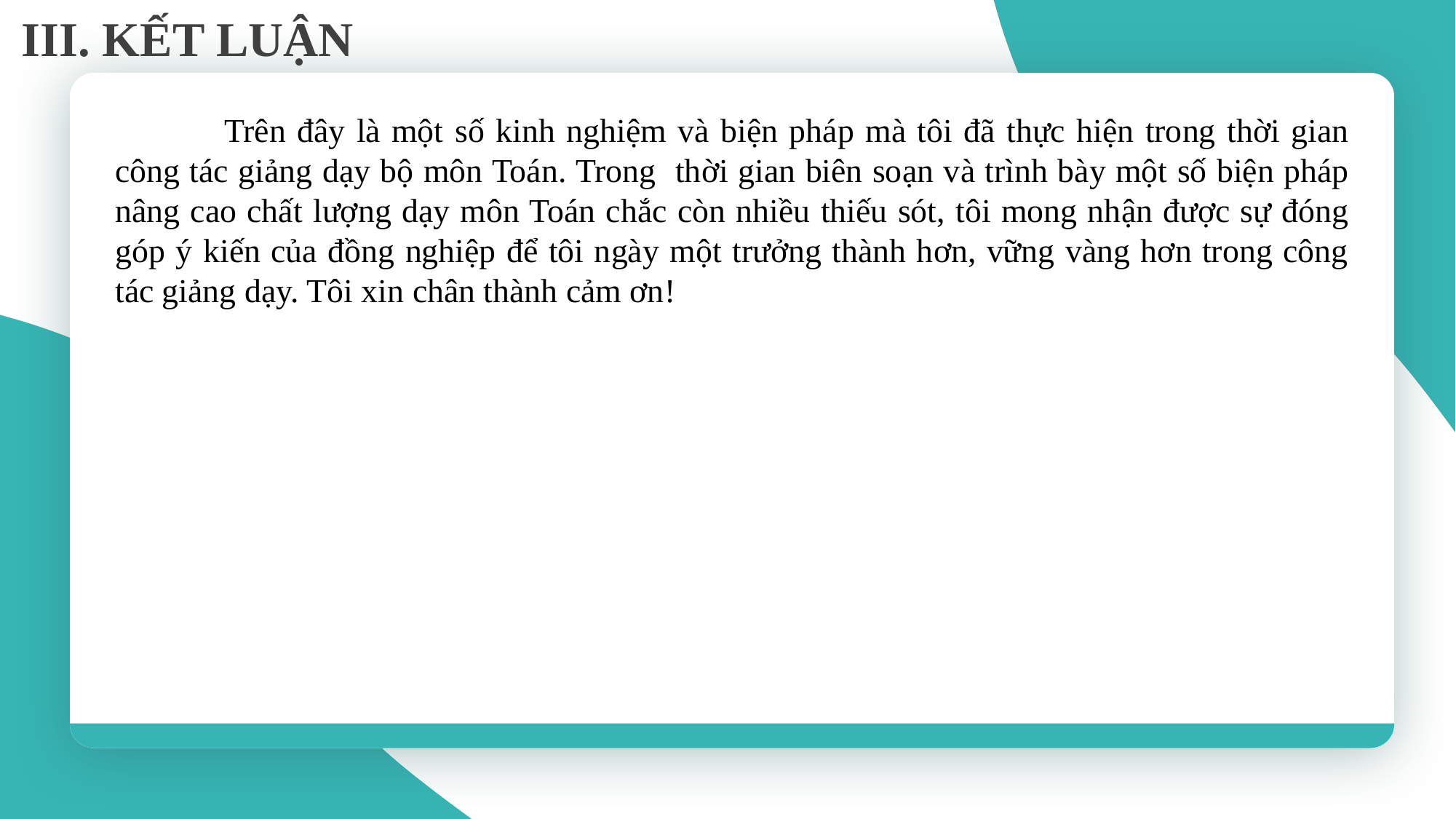

III. KẾT LUẬN
Có thể nói rằng, trước tình hình diễn biến phức tạp của dịch CVID-19 như hiện nay thì việc ứng dụng phần mềm Open Broadcaster Software (OBS) là khá hợp lí. Bản thân tôi là giáo viên giảng dạy môn Toán cũng đạt được nhiều kết quả khả quan từ việc ứng dụng nó. Nâng cao chất lượng học sinh giúp các em chủ động, tự giác trong học tập. Người ta thường nói “Hạnh phúc trong tay chỉ là hạt, hạnh phúc san sẻ mới thực sự trổ hoa”. Bằng cách ứng dụng phần mềm Open Broadcaster Software (OBS) và sự truyền đạt của giáo viên sẽ giúp các em học tập trực tuyến một cách hiệu quả. Sự trực quan và sinh động tạo điều kiện cho học sinh bước đầu nắm bắt được nội dung kiến thức cần đạt được và vận dụng làm bài tập. Hơn nữa, kết quả nghiên cứu cho thấy rằng phần mềm Open Broadcaster Software (OBS) có thể áp dụng cho hầu hết tất cả các bộ môn.
	Trên đây là một số kinh nghiệm và biện pháp mà tôi đã thực hiện trong thời gian công tác giảng dạy bộ môn Toán. Trong  thời gian biên soạn và trình bày một số biện pháp nâng cao chất lượng dạy môn Toán chắc còn nhiều thiếu sót, tôi mong nhận được sự đóng góp ý kiến của đồng nghiệp để tôi ngày một trưởng thành hơn, vững vàng hơn trong công tác giảng dạy. Tôi xin chân thành cảm ơn!
III